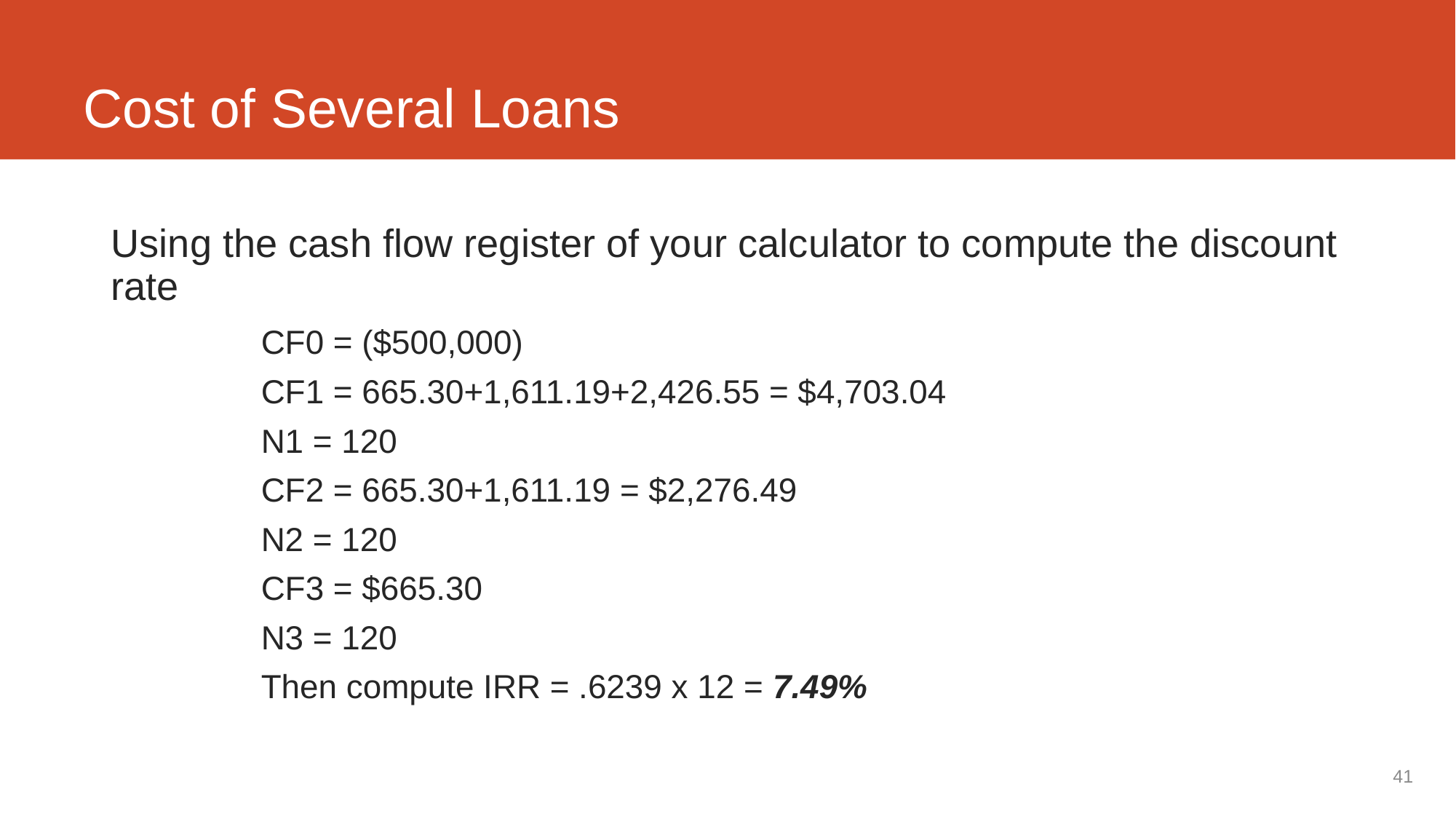

# Cost of Several Loans
Using the cash flow register of your calculator to compute the discount rate
	CF0 = ($500,000)
	CF1 = 665.30+1,611.19+2,426.55 = $4,703.04
	N1 = 120
	CF2 = 665.30+1,611.19 = $2,276.49
	N2 = 120
	CF3 = $665.30
	N3 = 120
	Then compute IRR = .6239 x 12 = 7.49%

41